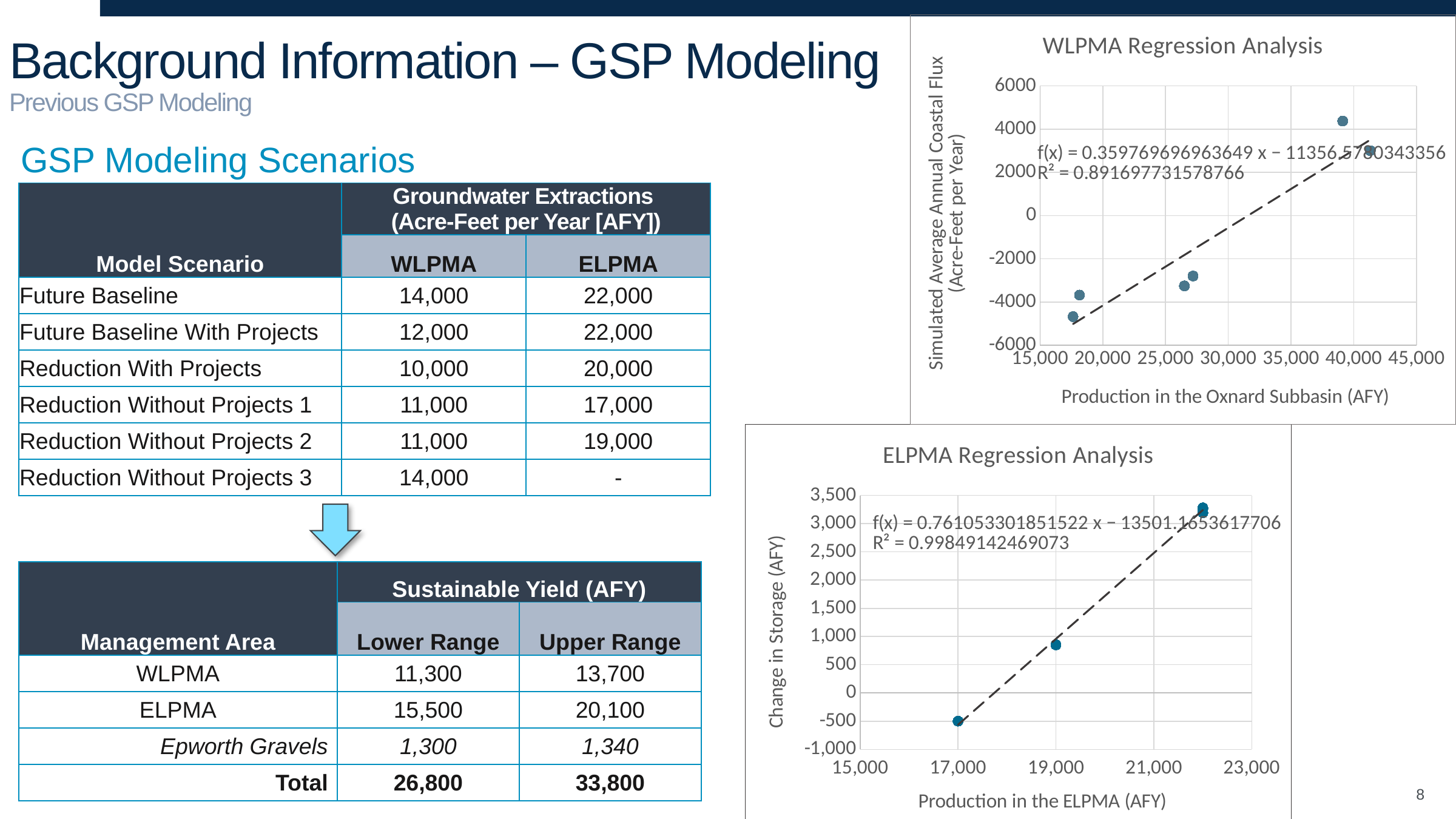

### Chart: WLPMA Regression Analysis

| Category | Seawater Flux (AFY) |
|---|---|
# Background Information – GSP Modeling
Previous GSP Modeling
GSP Modeling Scenarios
| Model Scenario | Groundwater Extractions (Acre-Feet per Year [AFY]) |  |
| --- | --- | --- |
|  | WLPMA | ELPMA |
| Future Baseline | 14,000 | 22,000 |
| Future Baseline With Projects | 12,000 | 22,000 |
| Reduction With Projects | 10,000 | 20,000 |
| Reduction Without Projects 1 | 11,000 | 17,000 |
| Reduction Without Projects 2 | 11,000 | 19,000 |
| Reduction Without Projects 3 | 14,000 | - |

### Chart: ELPMA Regression Analysis

| Category | Change in Storage |
|---|---|
| Management Area | Sustainable Yield (AFY) |  |
| --- | --- | --- |
|  | Lower Range | Upper Range |
| WLPMA | 11,300 | 13,700 |
| ELPMA | 15,500 | 20,100 |
| Epworth Gravels | 1,300 | 1,340 |
| Total | 26,800 | 33,800 |